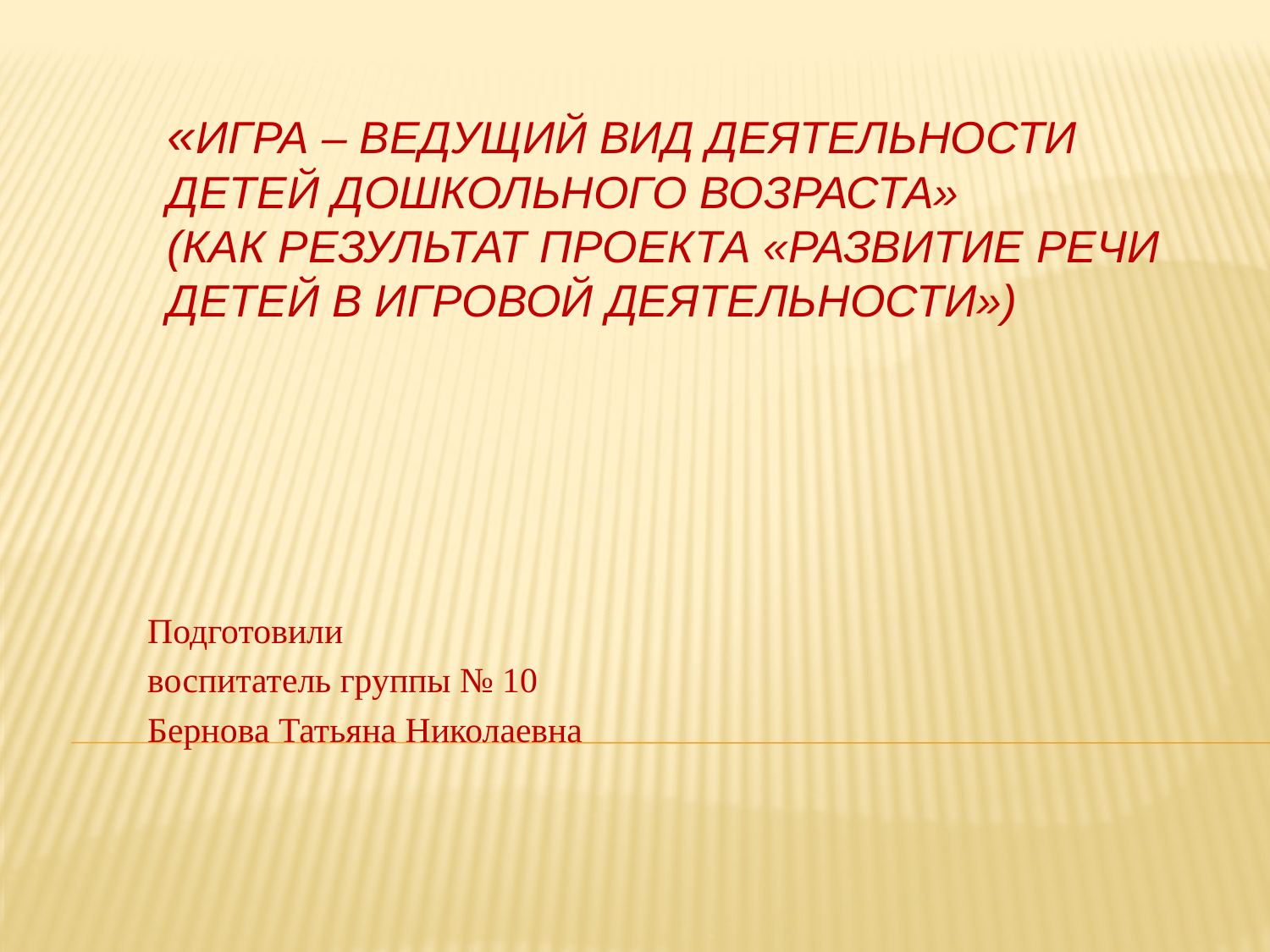

# «Игра – ведущий вид деятельности детей дошкольного возраста» (как результат проекта «Развитие речи детей в игровой деятельности»)
Подготовили
воспитатель группы № 10
Бернова Татьяна Николаевна